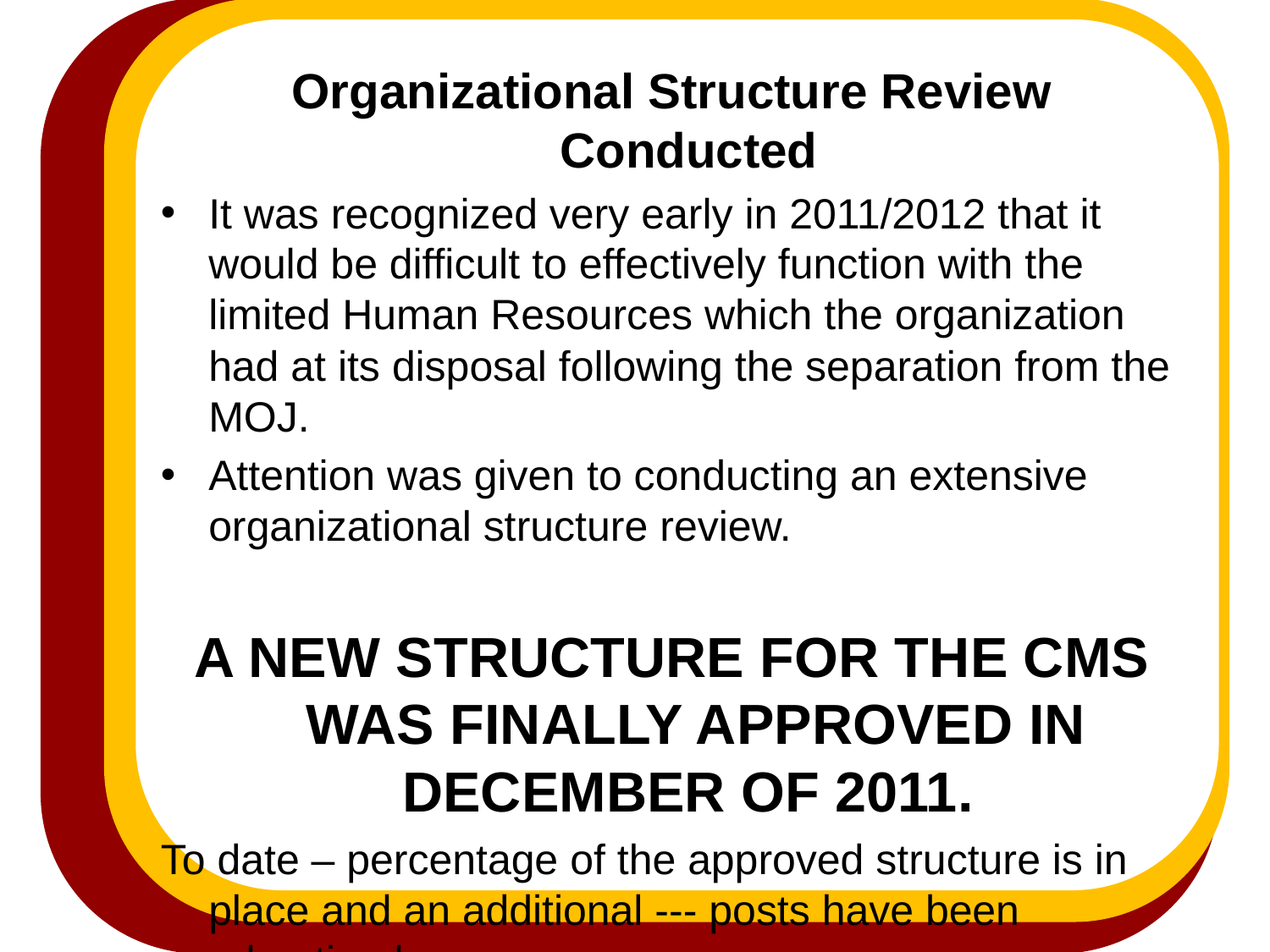

Organizational Structure Review Conducted
It was recognized very early in 2011/2012 that it would be difficult to effectively function with the limited Human Resources which the organization had at its disposal following the separation from the MOJ.
Attention was given to conducting an extensive organizational structure review.

A new structure for the CMS was finally approved in december of 2011.
To date – percentage of the approved structure is in place and an additional --- posts have been advertised.